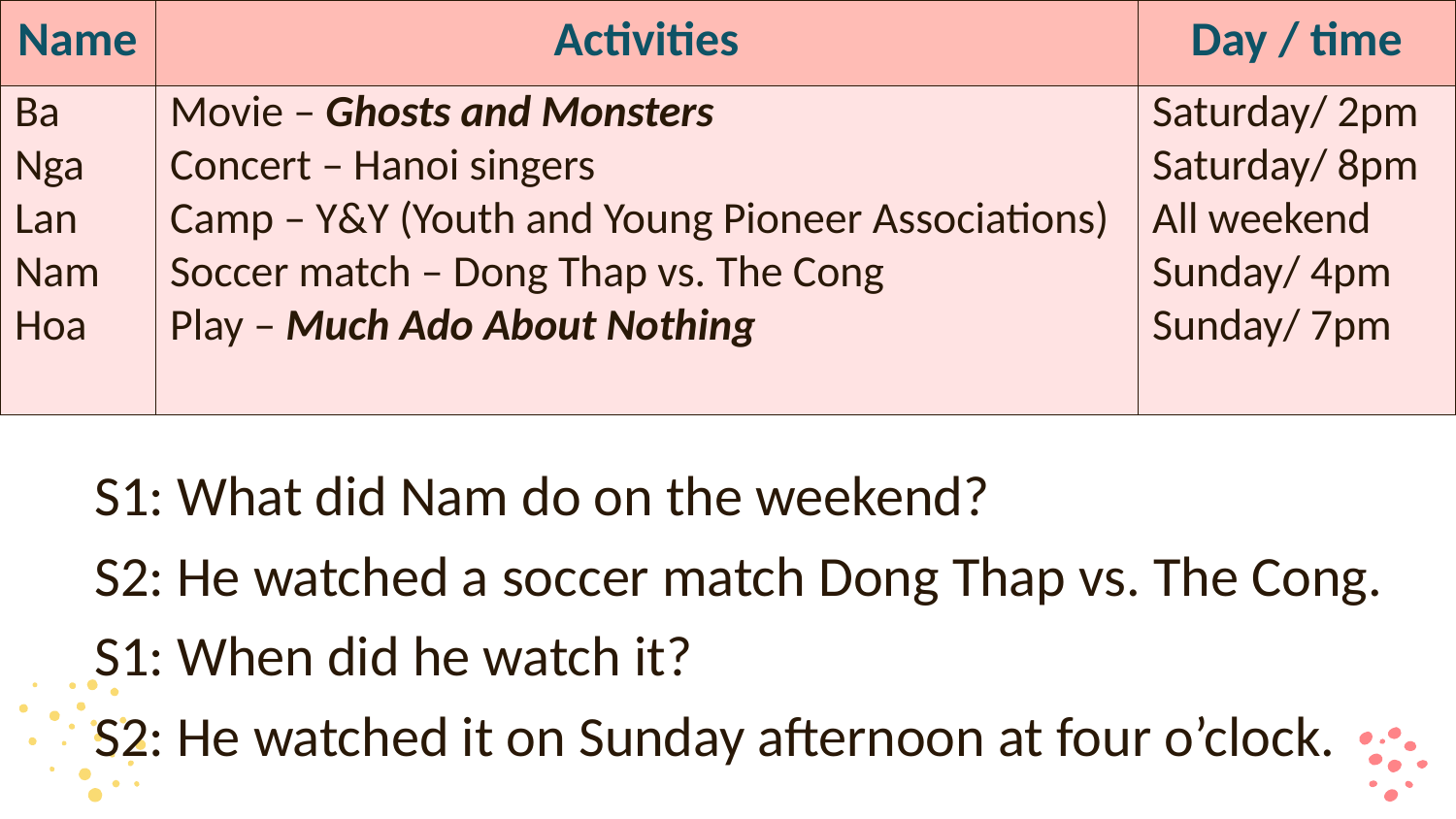

| Name | Activities | Day / time |
| --- | --- | --- |
| Ba Nga Lan Nam Hoa | Movie – Ghosts and Monsters Concert – Hanoi singers Camp – Y&Y (Youth and Young Pioneer Associations) Soccer match – Dong Thap vs. The Cong Play – Much Ado About Nothing | Saturday/ 2pm Saturday/ 8pm All weekend Sunday/ 4pm Sunday/ 7pm |
S1: What did Nam do on the weekend?
S2: He watched a soccer match Dong Thap vs. The Cong.
S1: When did he watch it?
S2: He watched it on Sunday afternoon at four o’clock.